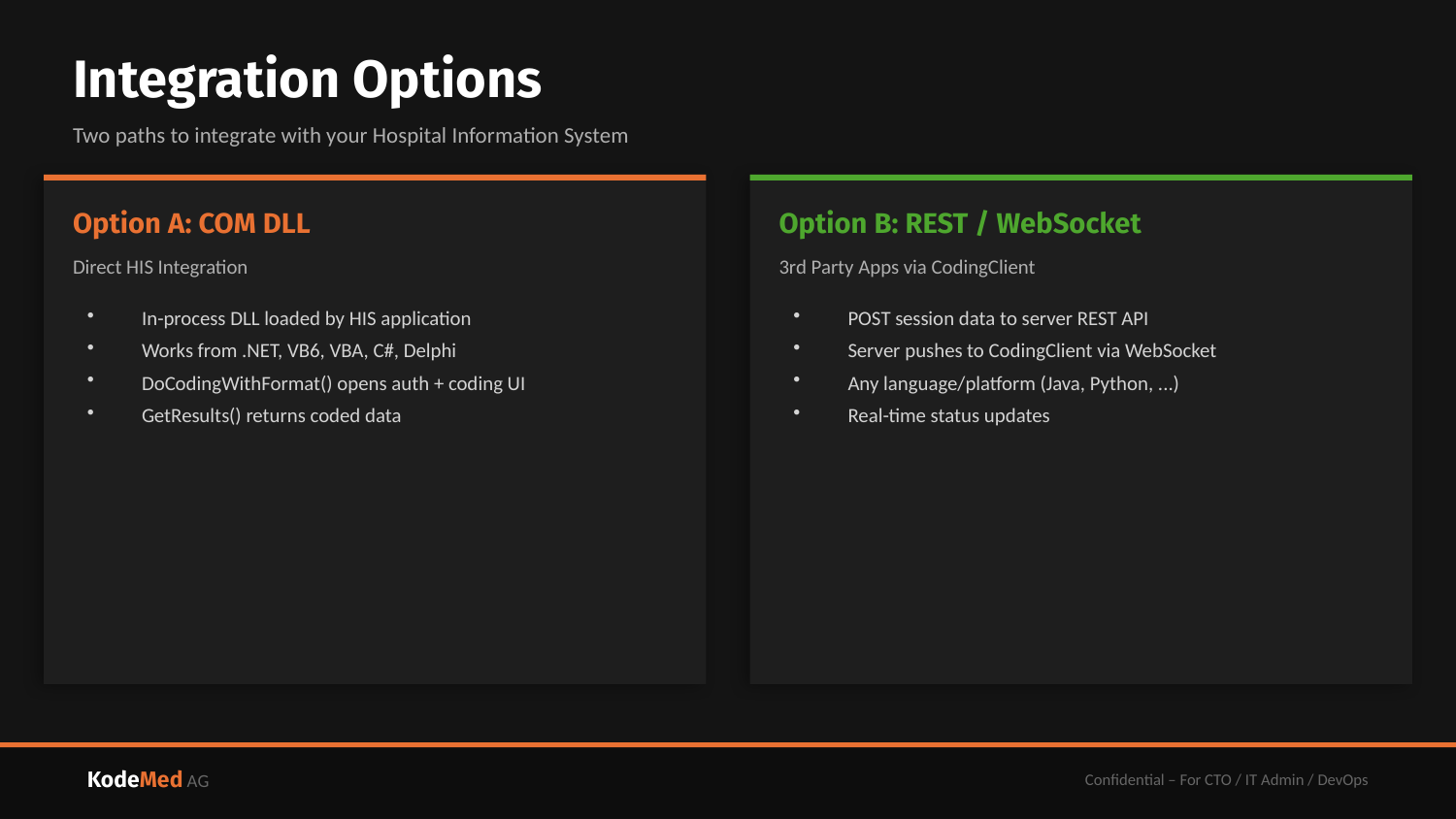

Integration Options
Two paths to integrate with your Hospital Information System

Option A: COM DLL
Option B: REST / WebSocket
Direct HIS Integration
3rd Party Apps via CodingClient
In-process DLL loaded by HIS application
Works from .NET, VB6, VBA, C#, Delphi
DoCodingWithFormat() opens auth + coding UI
GetResults() returns coded data
POST session data to server REST API
Server pushes to CodingClient via WebSocket
Any language/platform (Java, Python, ...)
Real-time status updates

KodeMed AG
Confidential – For CTO / IT Admin / DevOps